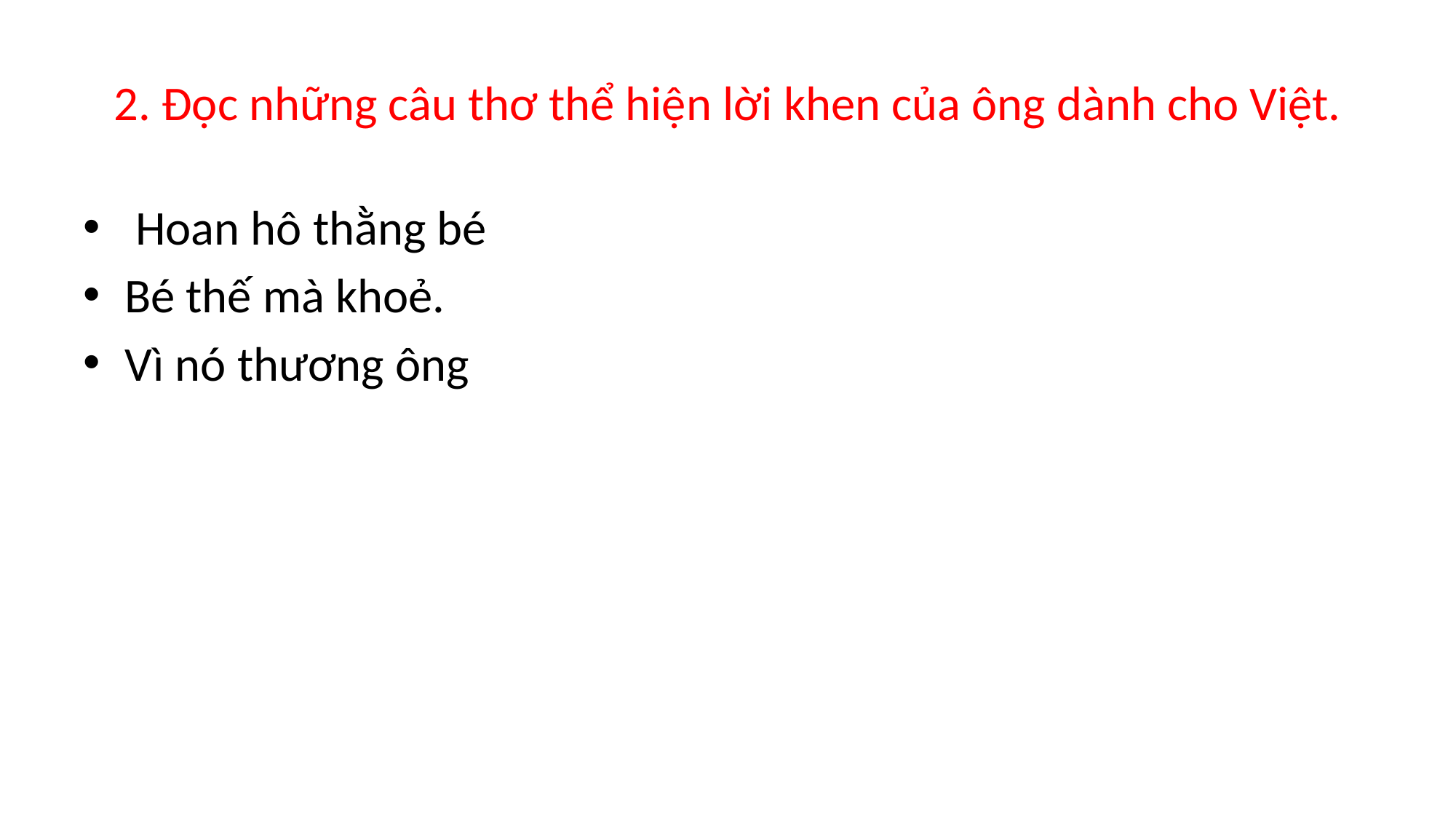

# 2. Đọc những câu thơ thể hiện lời khen của ông dành cho Việt.
 Hoan hô thằng bé
Bé thế mà khoẻ.
Vì nó thương ông